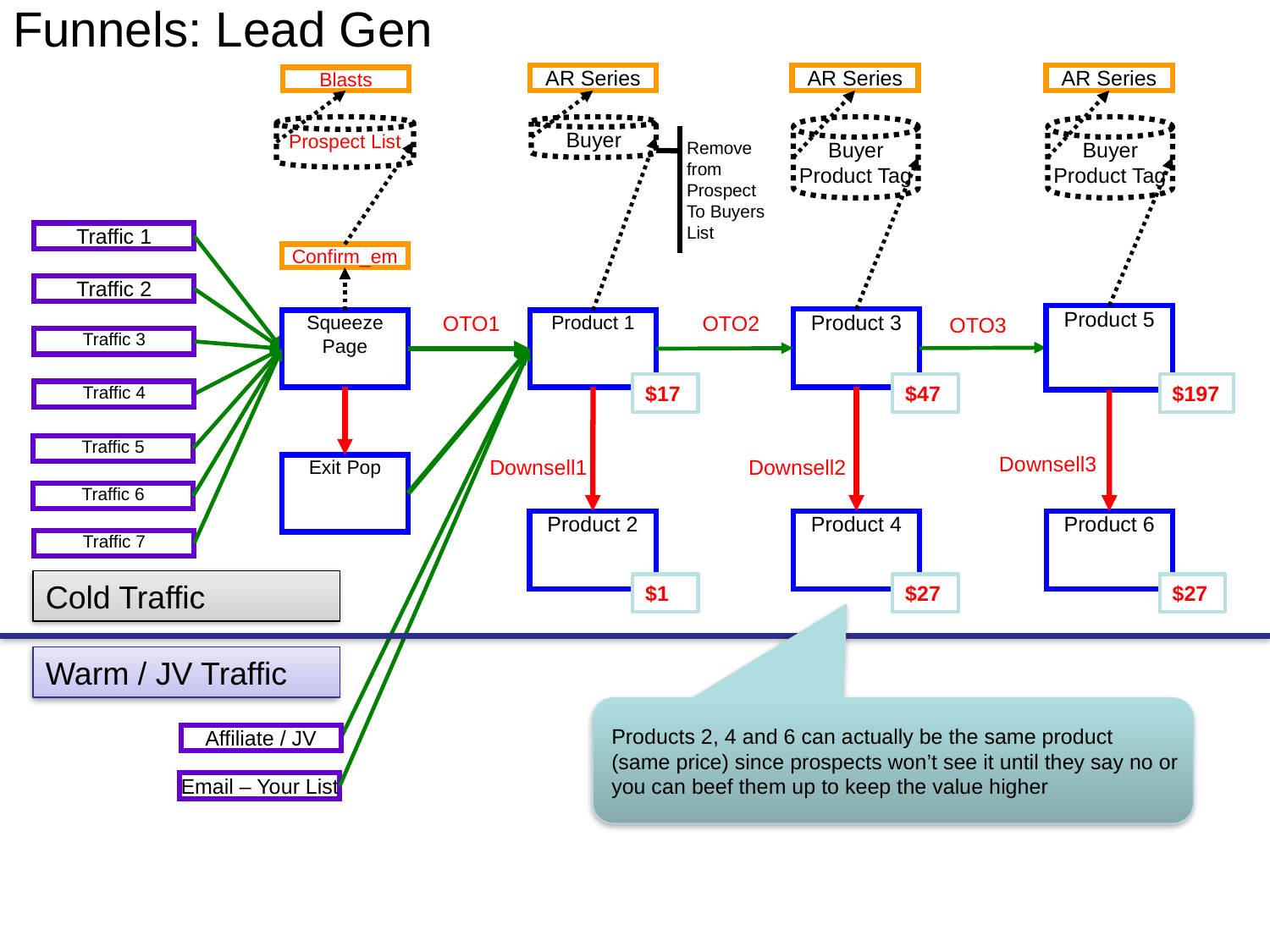

# Funnels: Lead Gen
AR Series
AR Series
AR Series
Blasts
Prospect List
Buyer
Buyer Product Tag
Buyer Product Tag
Remove
from
Prospect
To Buyers
List
Traffic 1
Confirm_em
Traffic 2

OTO2
OTO1
OTO3
Product 5
Product 3
Squeeze Page
Product 1
Traffic 3
$17
$47
$197
Traffic 4
Traffic 5
Downsell3
Downsell1
Downsell2
Exit Pop
Traffic 6
Product 2
Product 4
Product 6
Traffic 7
Cold Traffic
$1
$27
$27
Warm / JV Traffic
Products 2, 4 and 6 can actually be the same product
(same price) since prospects won’t see it until they say no or
you can beef them up to keep the value higher
Affiliate / JV
Email – Your List